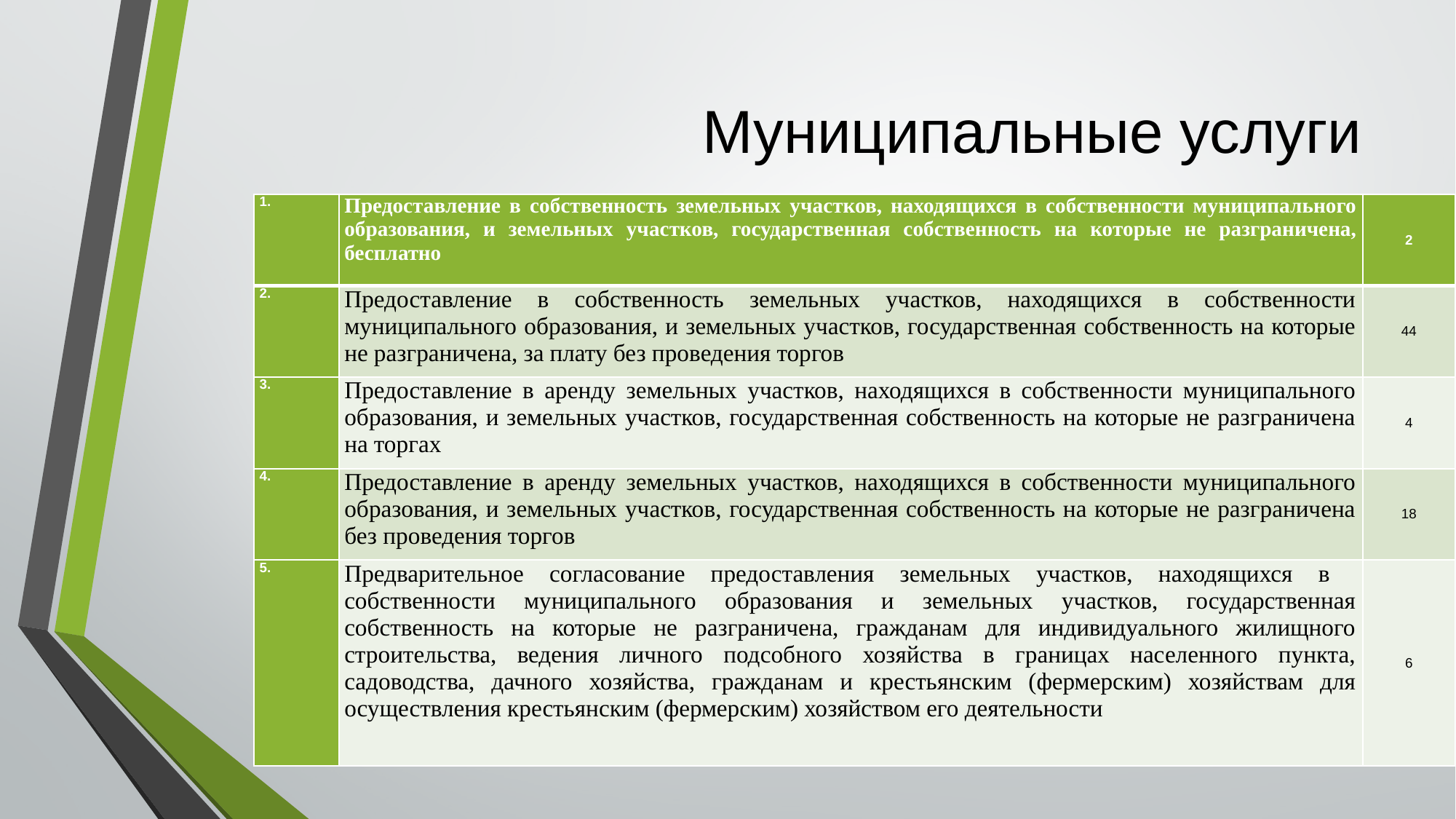

# Муниципальные услуги
| 1. | Предоставление в собственность земельных участков, находящихся в собственности муниципального образования, и земельных участков, государственная собственность на которые не разграничена, бесплатно | 2 |
| --- | --- | --- |
| 2. | Предоставление в собственность земельных участков, находящихся в собственности муниципального образования, и земельных участков, государственная собственность на которые не разграничена, за плату без проведения торгов | 44 |
| 3. | Предоставление в аренду земельных участков, находящихся в собственности муниципального образования, и земельных участков, государственная собственность на которые не разграничена на торгах | 4 |
| 4. | Предоставление в аренду земельных участков, находящихся в собственности муниципального образования, и земельных участков, государственная собственность на которые не разграничена без проведения торгов | 18 |
| 5. | Предварительное согласование предоставления земельных участков, находящихся в собственности муниципального образования и земельных участков, государственная собственность на которые не разграничена, гражданам для индивидуального жилищного строительства, ведения личного подсобного хозяйства в границах населенного пункта, садоводства, дачного хозяйства, гражданам и крестьянским (фермерским) хозяйствам для осуществления крестьянским (фермерским) хозяйством его деятельности | 6 |